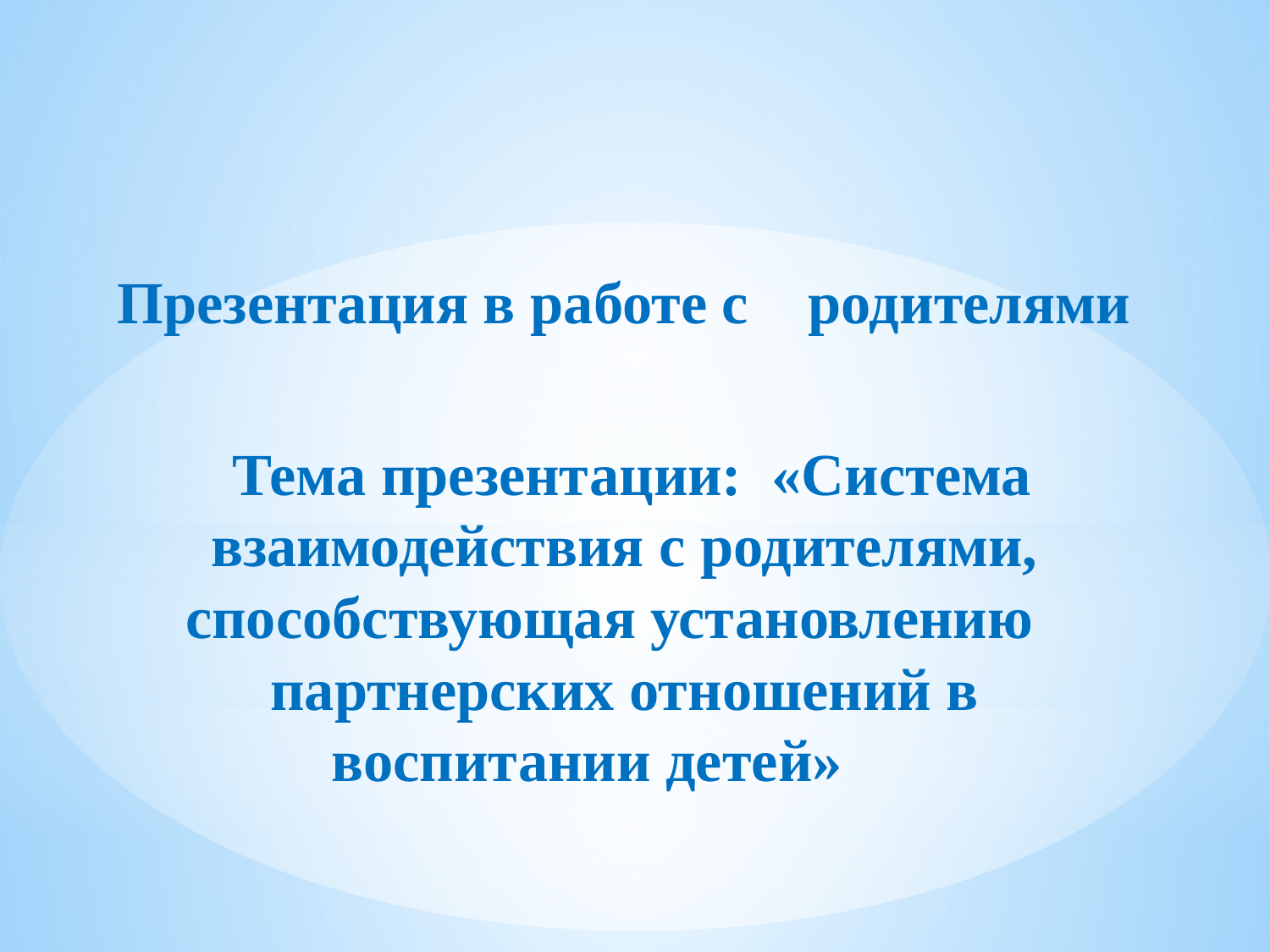

Презентация в работе с    родителями

 Тема презентации:  «Система взаимодействия с родителями, способствующая установлению   партнерских отношений в воспитании детей»

#